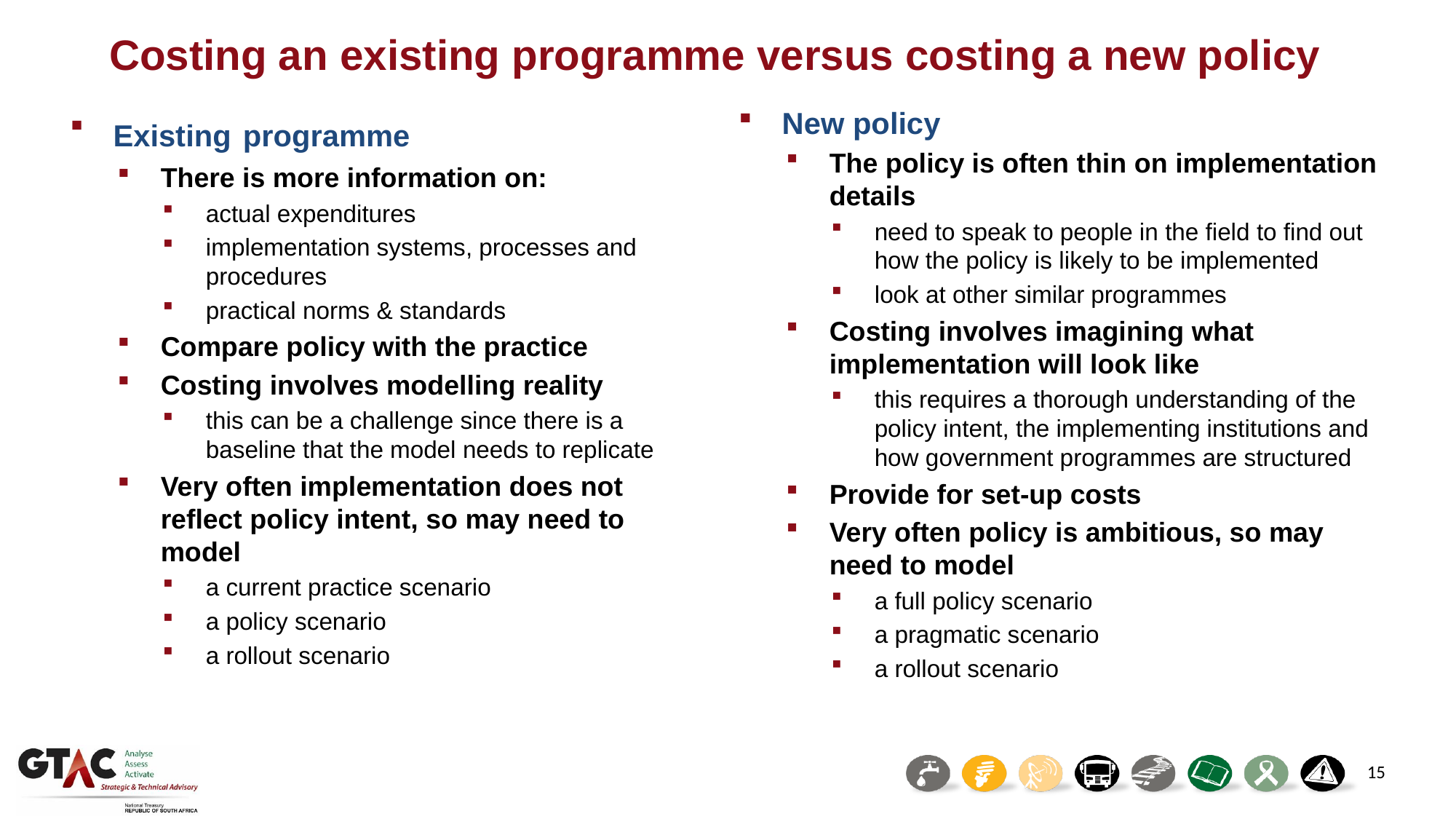

# Costing an existing programme versus costing a new policy
Existing programme
There is more information on:
actual expenditures
implementation systems, processes and procedures
practical norms & standards
Compare policy with the practice
Costing involves modelling reality
this can be a challenge since there is a baseline that the model needs to replicate
Very often implementation does not reflect policy intent, so may need to model
a current practice scenario
a policy scenario
a rollout scenario

New policy
The policy is often thin on implementation details
need to speak to people in the field to find out how the policy is likely to be implemented
look at other similar programmes
Costing involves imagining what implementation will look like
this requires a thorough understanding of the policy intent, the implementing institutions and how government programmes are structured
Provide for set-up costs
Very often policy is ambitious, so may need to model
a full policy scenario
a pragmatic scenario
a rollout scenario

15